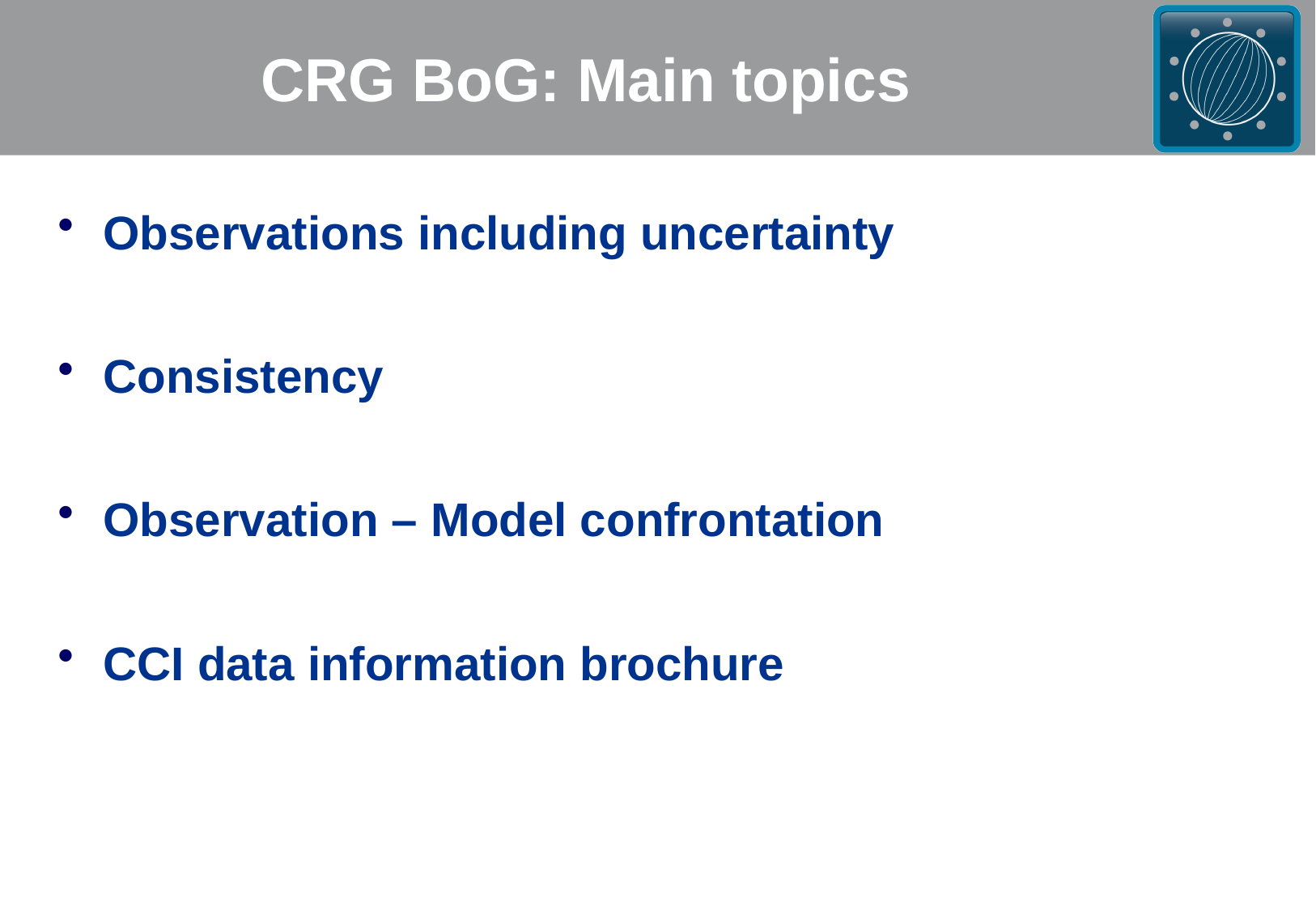

# CRG BoG: Main topics
Observations including uncertainty

Consistency

Observation – Model confrontation

CCI data information brochure